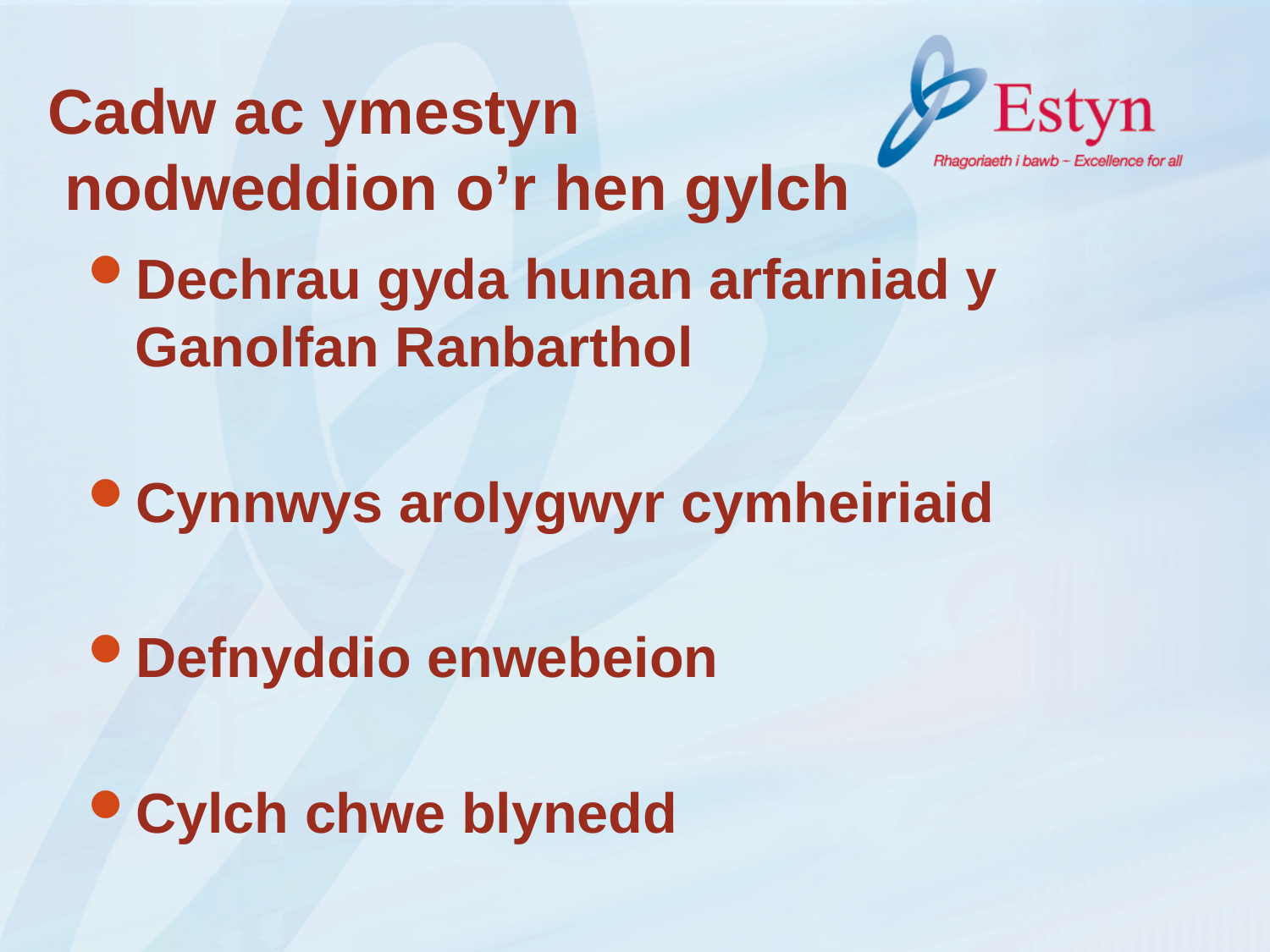

# Cadw ac ymestyn nodweddion o’r hen gylch
Dechrau gyda hunan arfarniad y Ganolfan Ranbarthol

Cynnwys arolygwyr cymheiriaid

Defnyddio enwebeion

Cylch chwe blynedd